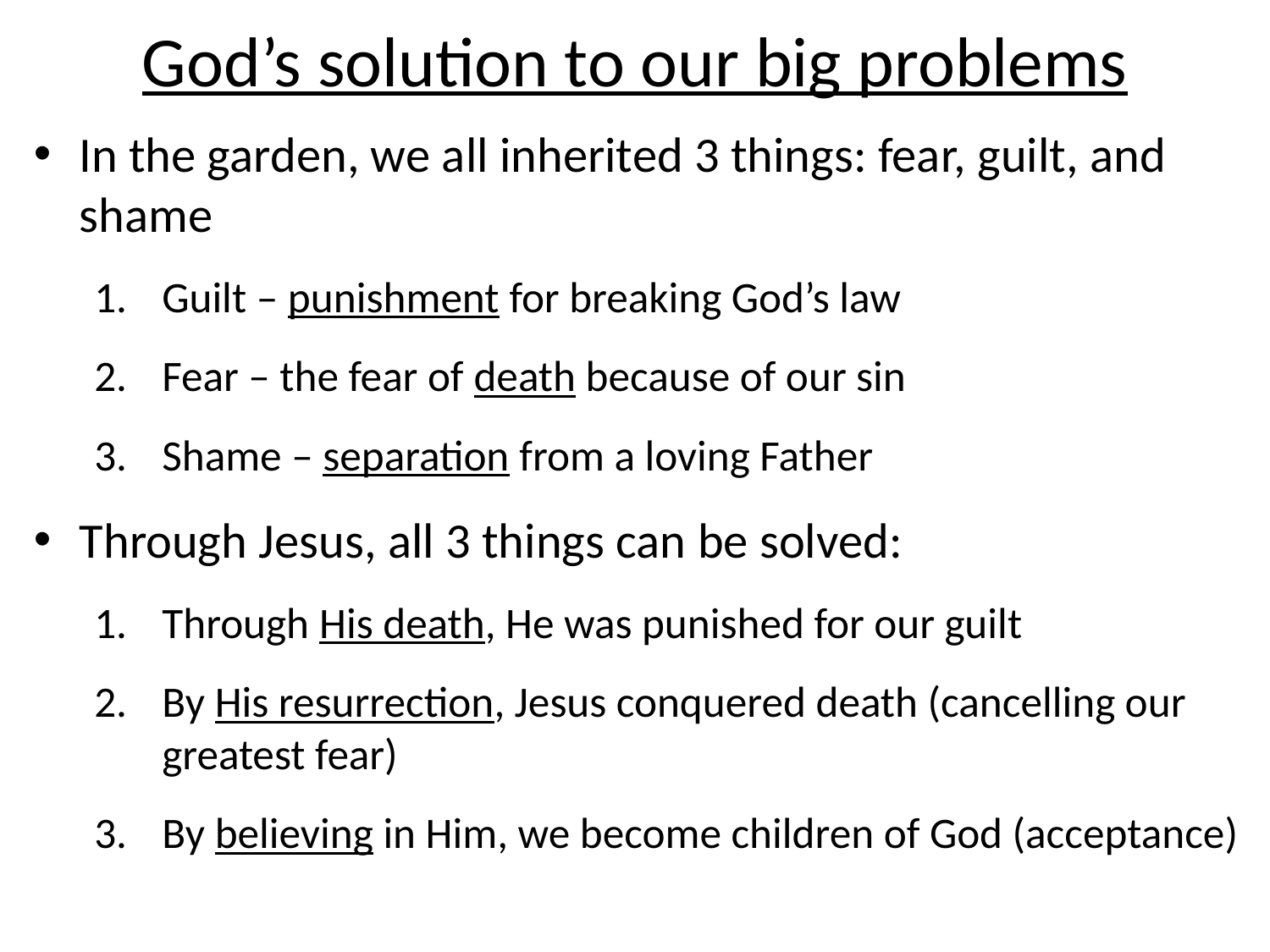

# God’s solution to our big problems
In the garden, we all inherited 3 things: fear, guilt, and shame
Guilt – punishment for breaking God’s law
Fear – the fear of death because of our sin
Shame – separation from a loving Father
Through Jesus, all 3 things can be solved:
Through His death, He was punished for our guilt
By His resurrection, Jesus conquered death (cancelling our greatest fear)
By believing in Him, we become children of God (acceptance)